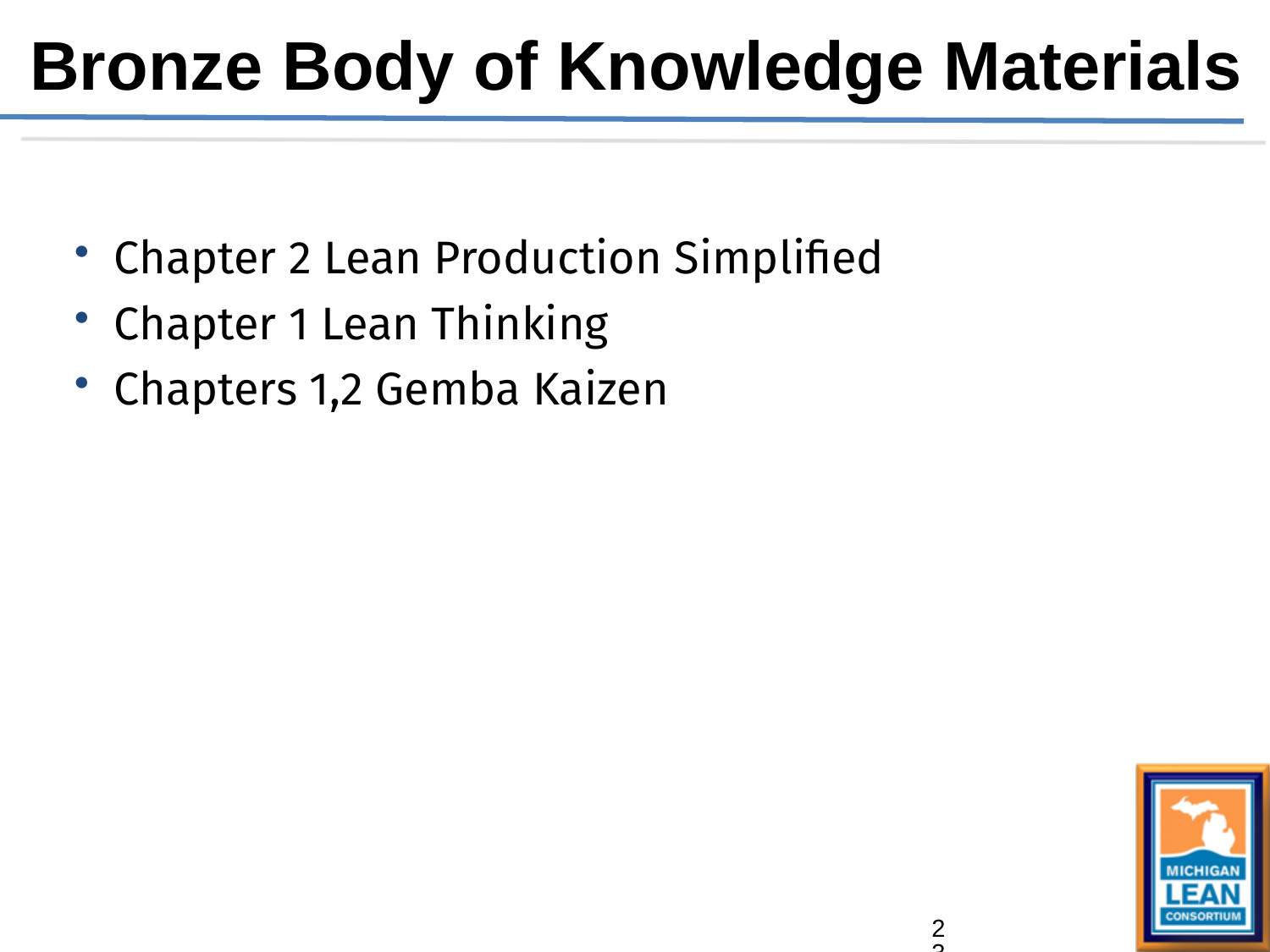

Bronze Body of Knowledge Materials
Chapter 2 Lean Production Simplified
Chapter 1 Lean Thinking
Chapters 1,2 Gemba Kaizen
23